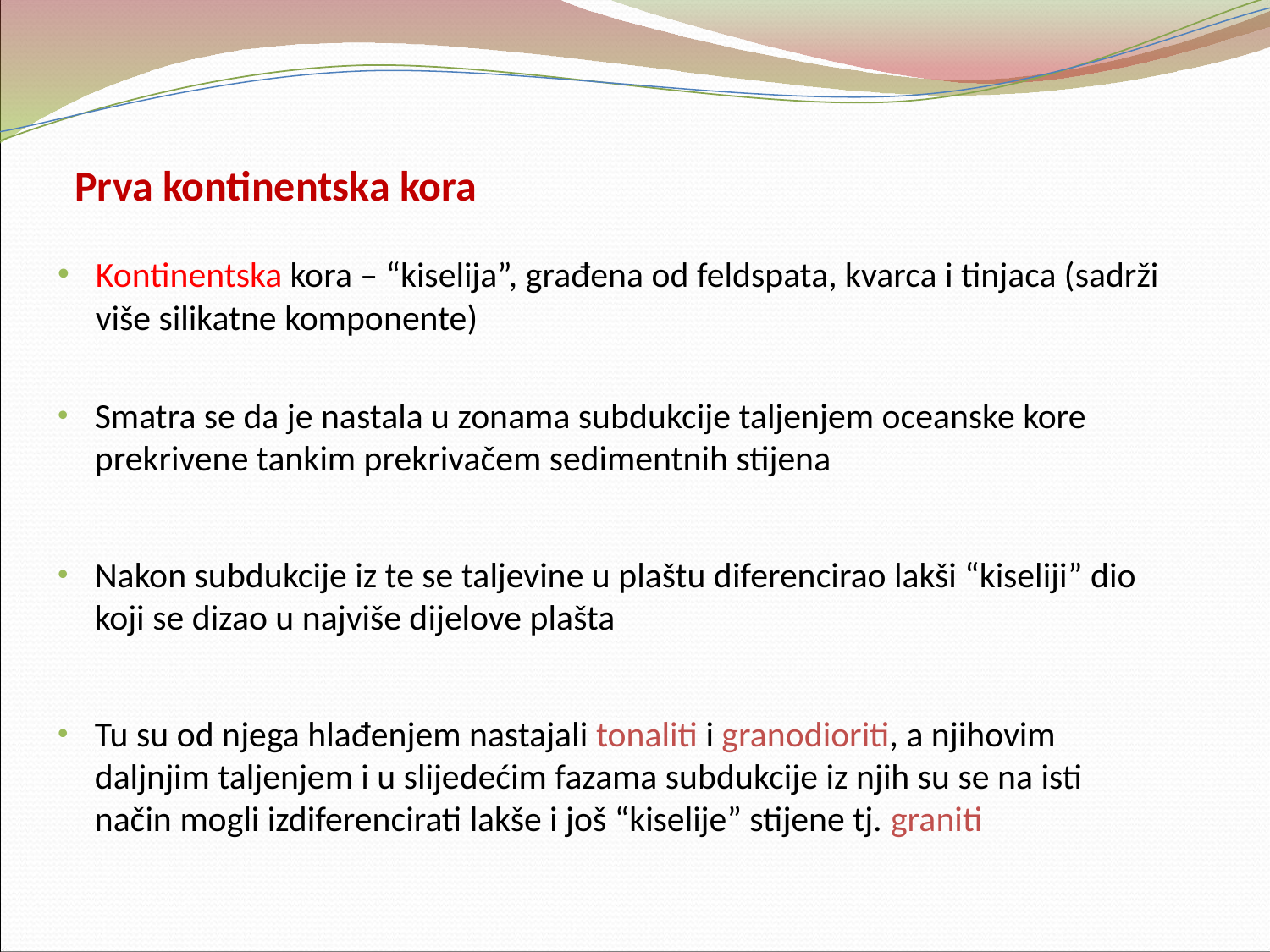

# Prva kontinentska kora
Kontinentska kora – “kiselija”, građena od feldspata, kvarca i tinjaca (sadrži više silikatne komponente)

Smatra se da je nastala u zonama subdukcije taljenjem oceanske kore prekrivene tankim prekrivačem sedimentnih stijena

Nakon subdukcije iz te se taljevine u plaštu diferencirao lakši “kiseliji” dio koji se dizao u najviše dijelove plašta

Tu su od njega hlađenjem nastajali tonaliti i granodioriti, a njihovim daljnjim taljenjem i u slijedećim fazama subdukcije iz njih su se na isti način mogli izdiferencirati lakše i još “kiselije” stijene tj. graniti